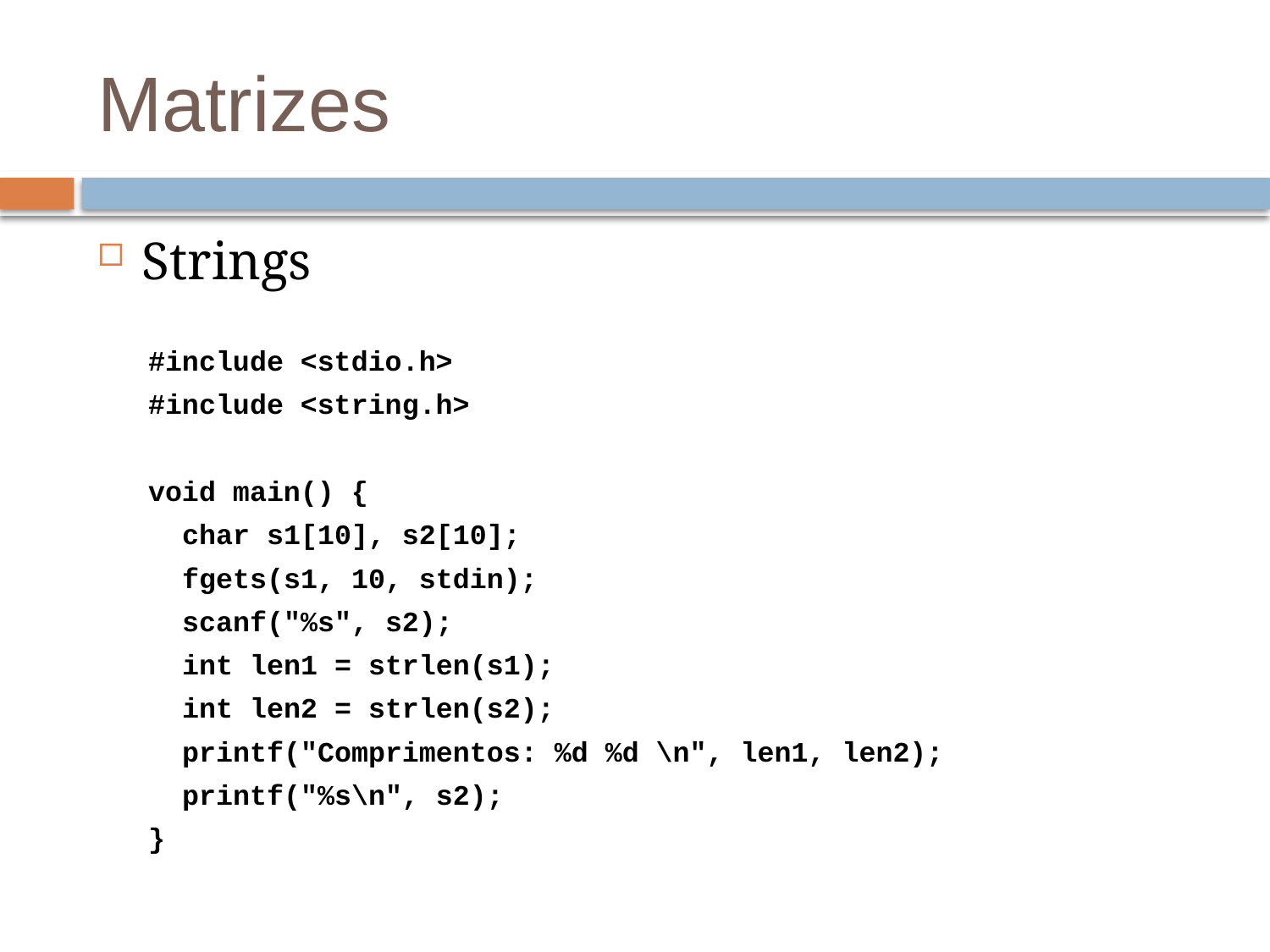

# Matrizes
Strings

#include <stdio.h>
#include <string.h>

void main() {
  char s1[10], s2[10];
  fgets(s1, 10, stdin);
  scanf("%s", s2);
  int len1 = strlen(s1);
  int len2 = strlen(s2);
  printf("Comprimentos: %d %d \n", len1, len2);
  printf("%s\n", s2);
}